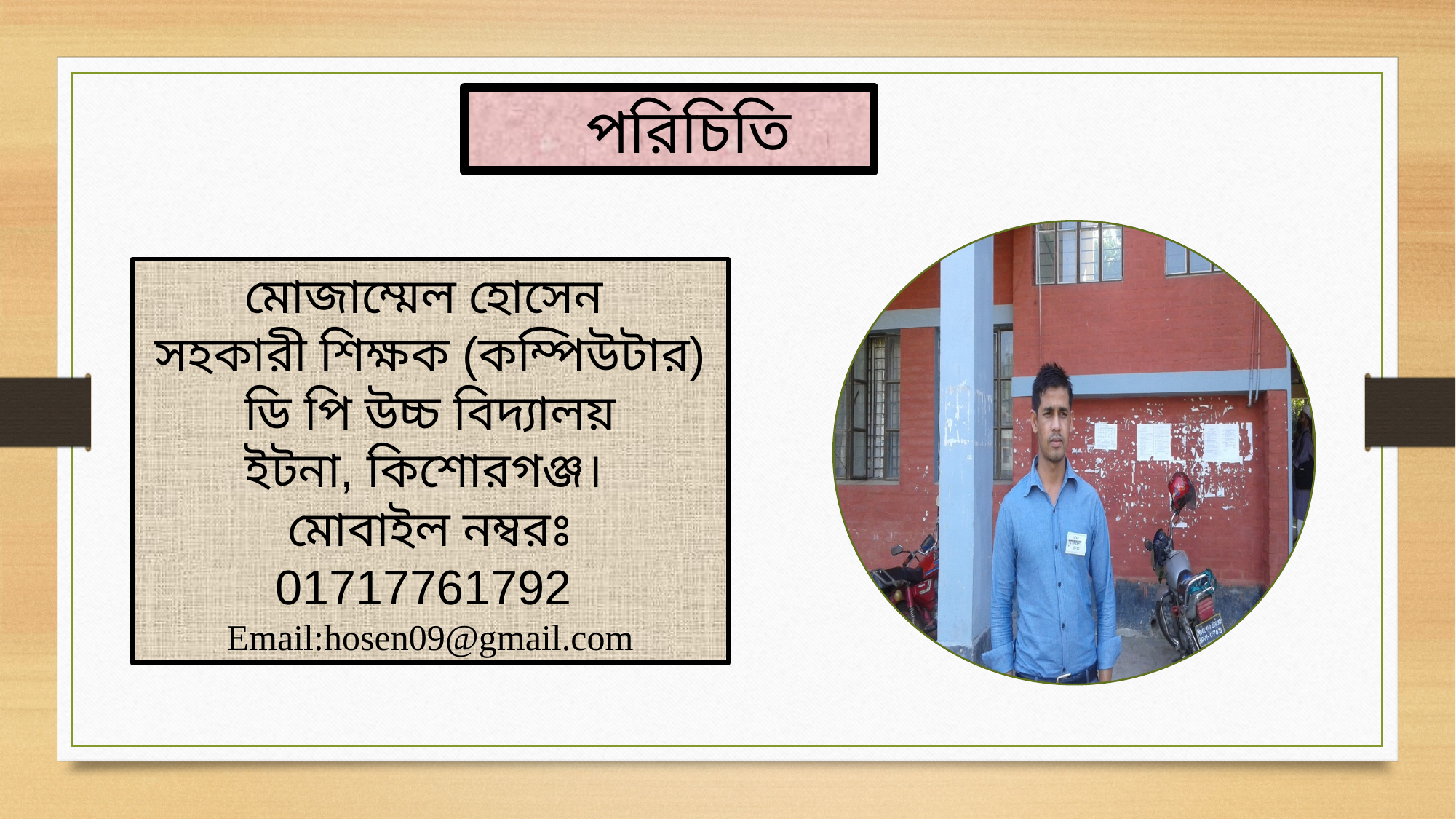

পরিচিতি

মোজাম্মেল হোসেন
সহকারী শিক্ষক (কম্পিউটার)
ডি পি উচ্চ বিদ্যালয়
ইটনা, কিশোরগঞ্জ।
মোবাইল নম্বরঃ 01717761792
Email:hosen09@gmail.com